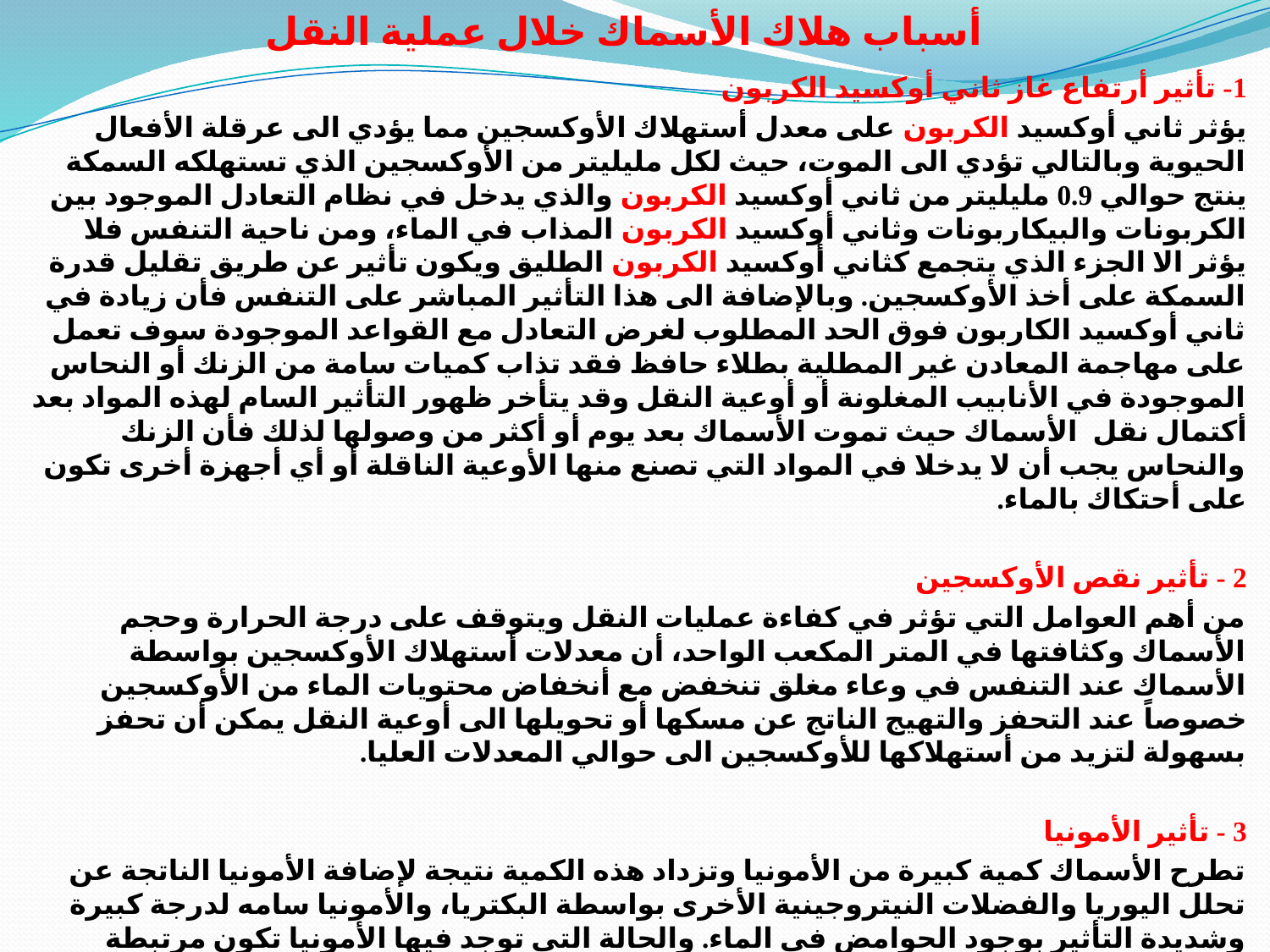

# أسباب هلاك الأسماك خلال عملية النقل
1- تأثير أرتفاع غاز ثاني أوكسيد الكربون
يؤثر ثاني أوكسيد الكربون على معدل أستهلاك الأوكسجين مما يؤدي الى عرقلة الأفعال الحيوية وبالتالي تؤدي الى الموت، حيث لكل مليليتر من الأوكسجين الذي تستهلكه السمكة ينتج حوالي 0.9 مليليتر من ثاني أوكسيد الكربون والذي يدخل في نظام التعادل الموجود بين الكربونات والبيكاربونات وثاني أوكسيد الكربون المذاب في الماء، ومن ناحية التنفس فلا يؤثر الا الجزء الذي يتجمع كثاني أوكسيد الكربون الطليق ويكون تأثير عن طريق تقليل قدرة السمكة على أخذ الأوكسجين. وبالإضافة الى هذا التأثير المباشر على التنفس فأن زيادة في ثاني أوكسيد الكاربون فوق الحد المطلوب لغرض التعادل مع القواعد الموجودة سوف تعمل على مهاجمة المعادن غير المطلية بطلاء حافظ فقد تذاب كميات سامة من الزنك أو النحاس الموجودة في الأنابيب المغلونة أو أوعية النقل وقد يتأخر ظهور التأثير السام لهذه المواد بعد أكتمال نقل  الأسماك حيث تموت الأسماك بعد يوم أو أكثر من وصولها لذلك فأن الزنك والنحاس يجب أن لا يدخلا في المواد التي تصنع منها الأوعية الناقلة أو أي أجهزة أخرى تكون على أحتكاك بالماء.

2 - تأثير نقص الأوكسجين
من أهم العوامل التي تؤثر في كفاءة عمليات النقل ويتوقف على درجة الحرارة وحجم الأسماك وكثافتها في المتر المكعب الواحد، أن معدلات أستهلاك الأوكسجين بواسطة الأسماك عند التنفس في وعاء مغلق تنخفض مع أنخفاض محتويات الماء من الأوكسجين خصوصاً عند التحفز والتهيج الناتج عن مسكها أو تحويلها الى أوعية النقل يمكن أن تحفز بسهولة لتزيد من أستهلاكها للأوكسجين الى حوالي المعدلات العليا.

3 - تأثير الأمونيا
تطرح الأسماك كمية كبيرة من الأمونيا وتزداد هذه الكمية نتيجة لإضافة الأمونيا الناتجة عن تحلل اليوريا والفضلات النيتروجينية الأخرى بواسطة البكتريا، والأمونيا سامه لدرجة كبيرة وشديدة التأثير بوجود الحوامض في الماء. والحالة التي توجد فيها الأمونيا تكون مرتبطة بدرجة الحرارة وتركيز أيون الهيدروجين، وبالرغم من أن غاز الأمونيا متطاير الأ أنه يصعب جعلة دون المستويات السامة بواسطة التهوية وعند زيادة تركيز الأمونيا في الماء تنخفض محتويات الدم من الأوكسجين وتزداد محتوياته من غاز ثاني أوكسيد الكاربون لأن الأمونيا تؤثر على قدرة الدم على تبادل الأوكسجين وثاني أوكسيد الكاربون مع الوسط الخارجي. يزداد معدل طرح الأمونيا 10 مرات عندما ترتفع درجة حرارة الماء من 8 م° الى 15 م° وتؤدي الزيادة في درجة حرارة الماء والأنخفاض في كمية الأوكسجين المذاب الى التقليل من مقاومة الأسماك الى الأمونيا.